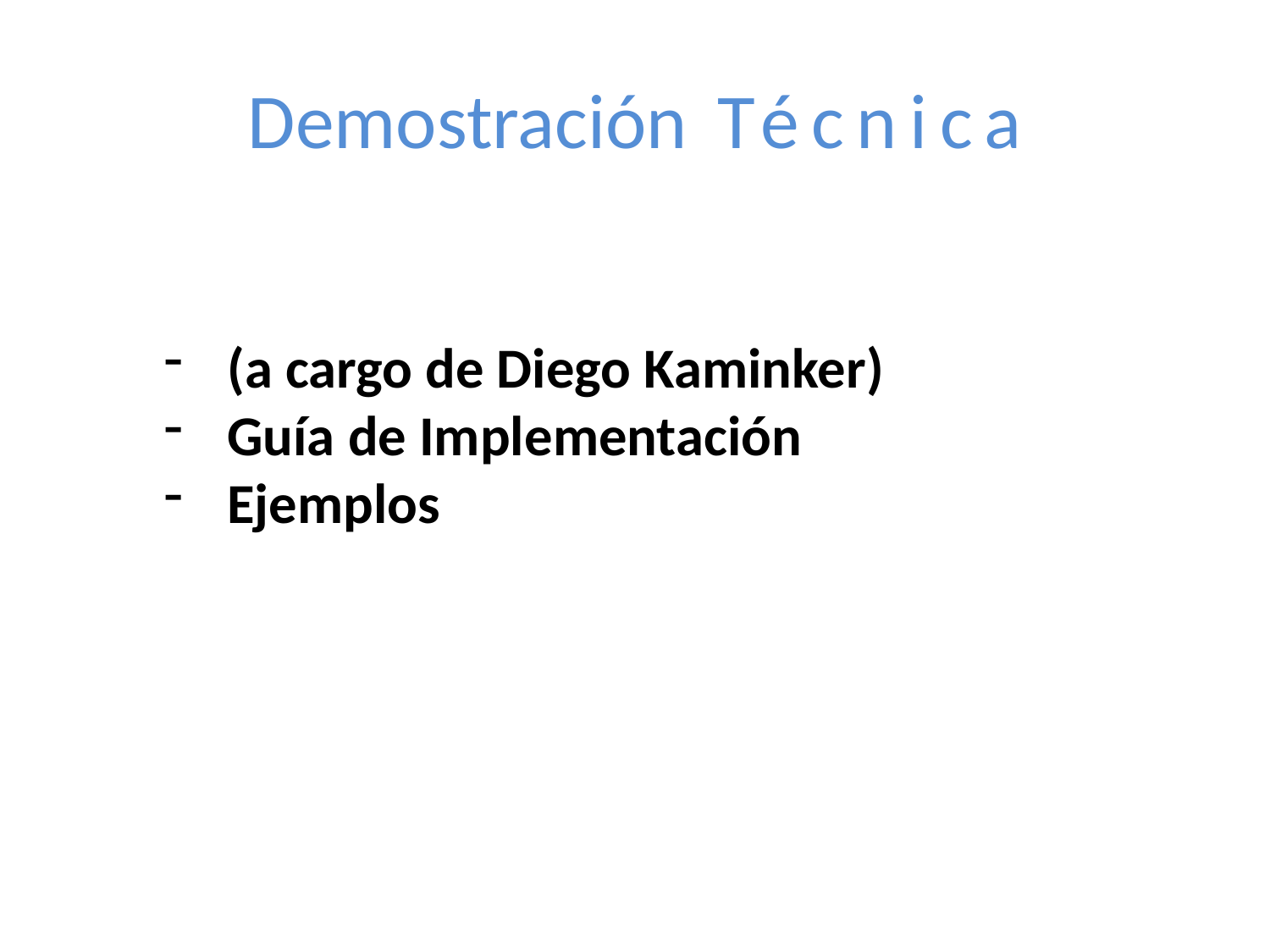

Antecedentes
Demostración Técnica
Prestadores Habituales
Hospital Alemán
Hospital Italiano de Buenos Aires
Laboratorio Stamboulian
Centro de Diagnóstico Rossi

Pediatra de Cabecera
Traumatólogo
Urólogo
Endocrinólogo
Kinesiólogo
Oftalmólogo
Otrosólogos

(a cargo de Diego Kaminker)
Guía de Implementación
Ejemplos

# EJEMPLO PARA UN PEQUEÑO AFILIADO A UNA PRESTIGIOSa PREPAGA (Sí,esa)